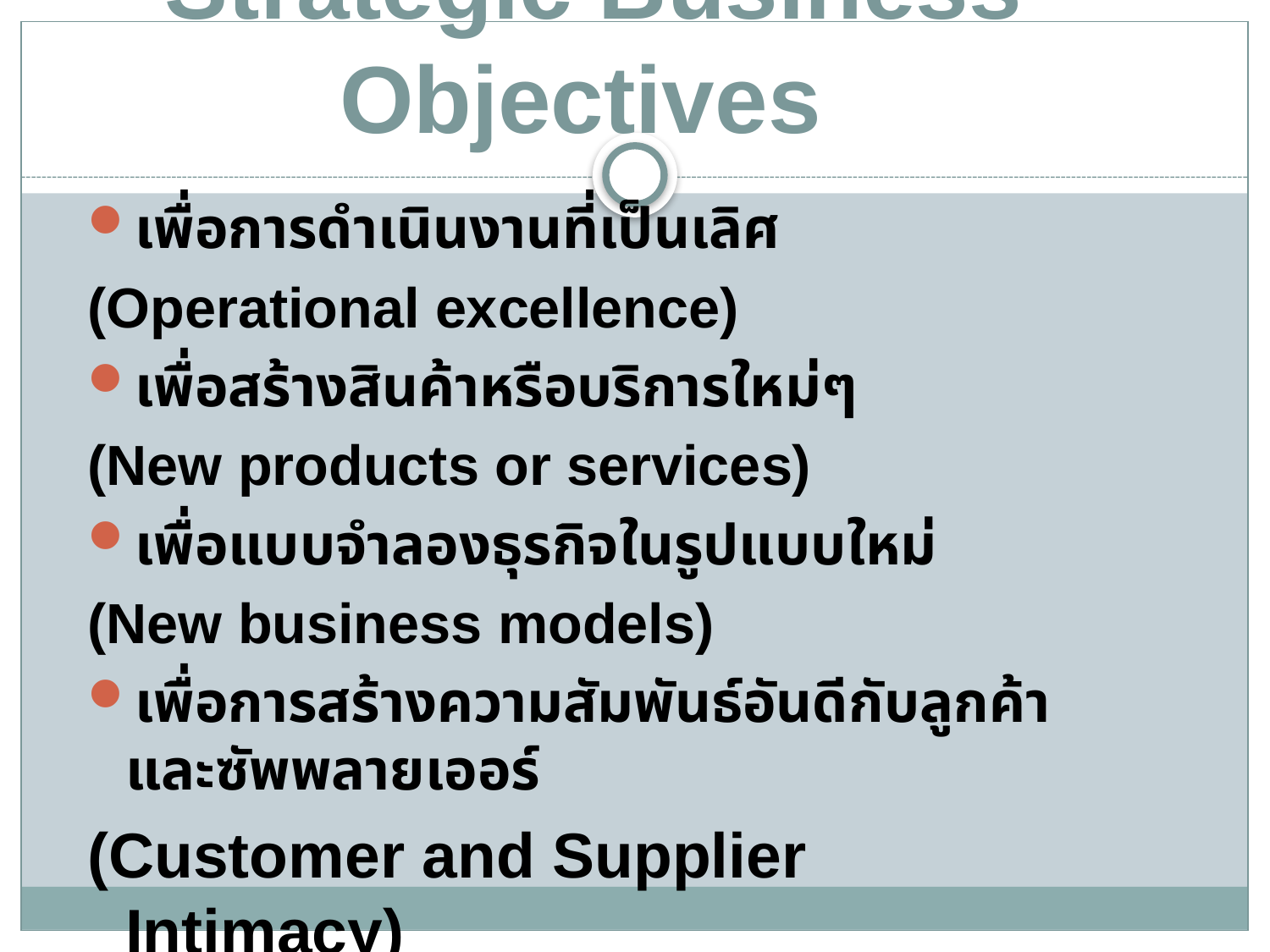

# Strategic Business Objectives
เพื่อการดำเนินงานที่เป็นเลิศ
(Operational excellence)
เพื่อสร้างสินค้าหรือบริการใหม่ๆ
(New products or services)
เพื่อแบบจำลองธุรกิจในรูปแบบใหม่
(New business models)
เพื่อการสร้างความสัมพันธ์อันดีกับลูกค้าและซัพพลายเออร์
(Customer and Supplier Intimacy)